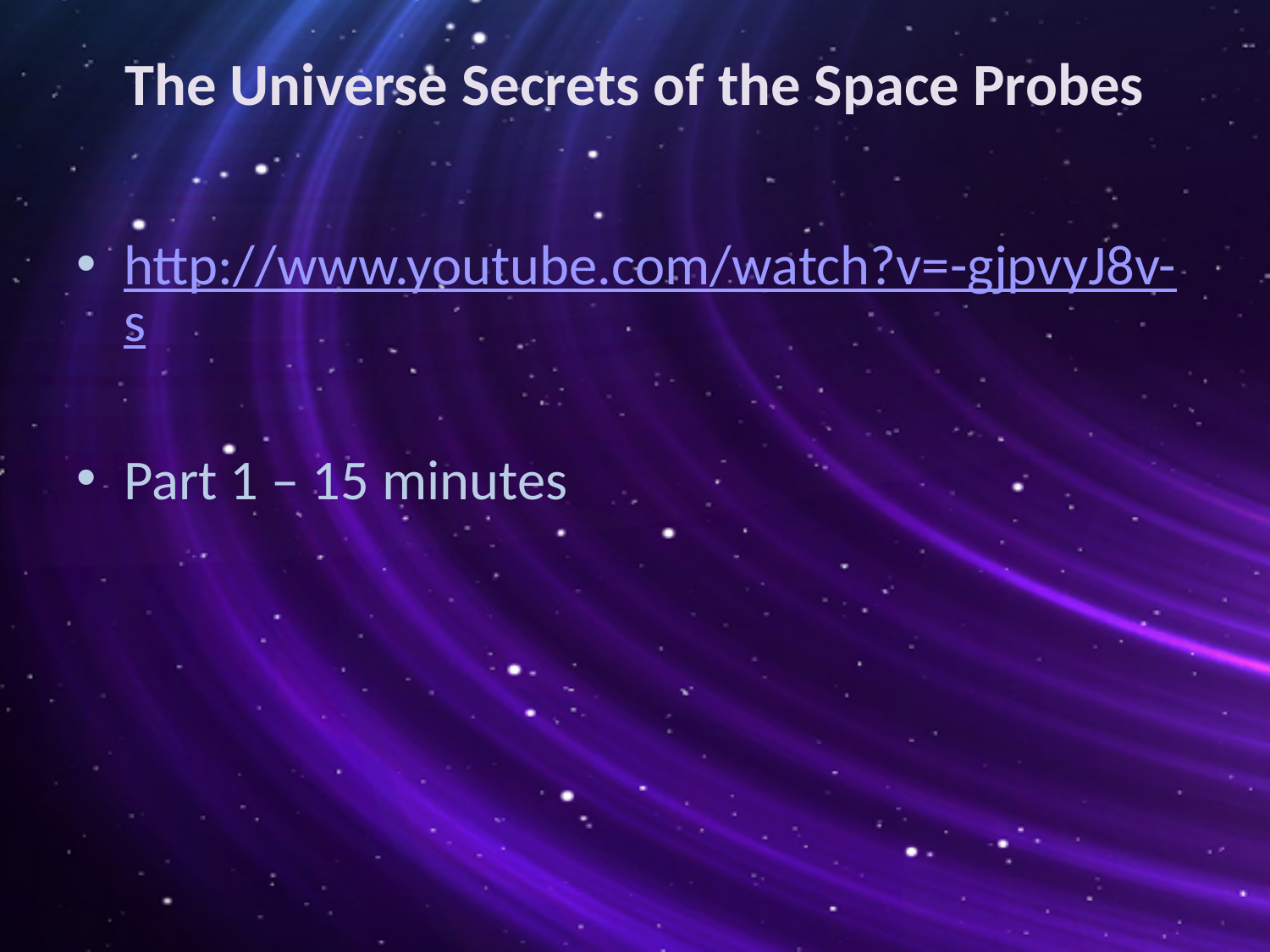

# The Universe Secrets of the Space Probes
http://www.youtube.com/watch?v=-gjpvyJ8v-s

Part 1 – 15 minutes